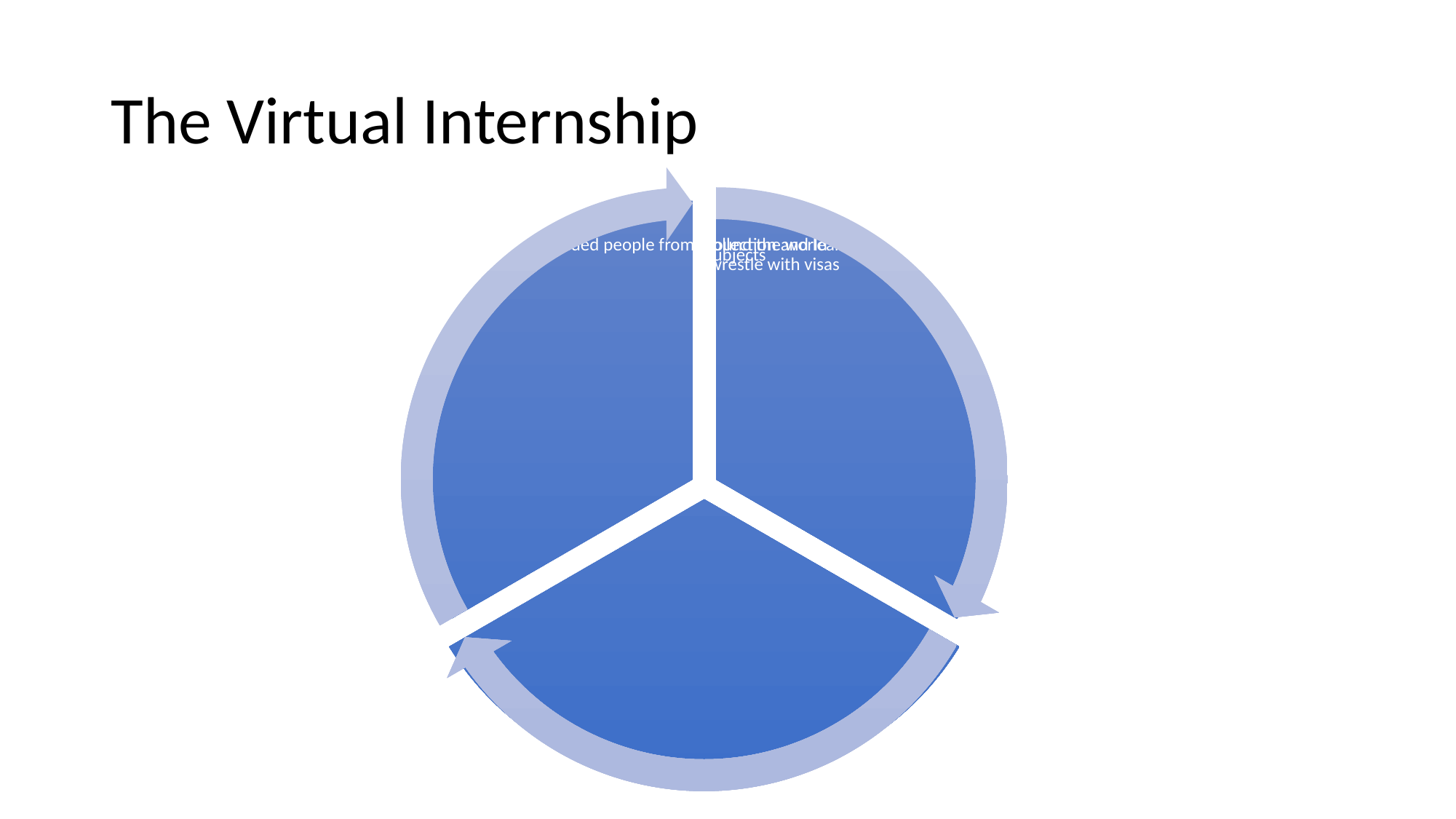

# The Virtual Internship
Work opportunities
Opportunities to take part in data collection and learn new skills, without having to pay for travel or wrestle with visas
Educational opportunities
Online lectures by experts in different subjects
Networking
“Meeting” like-minded people from around the world